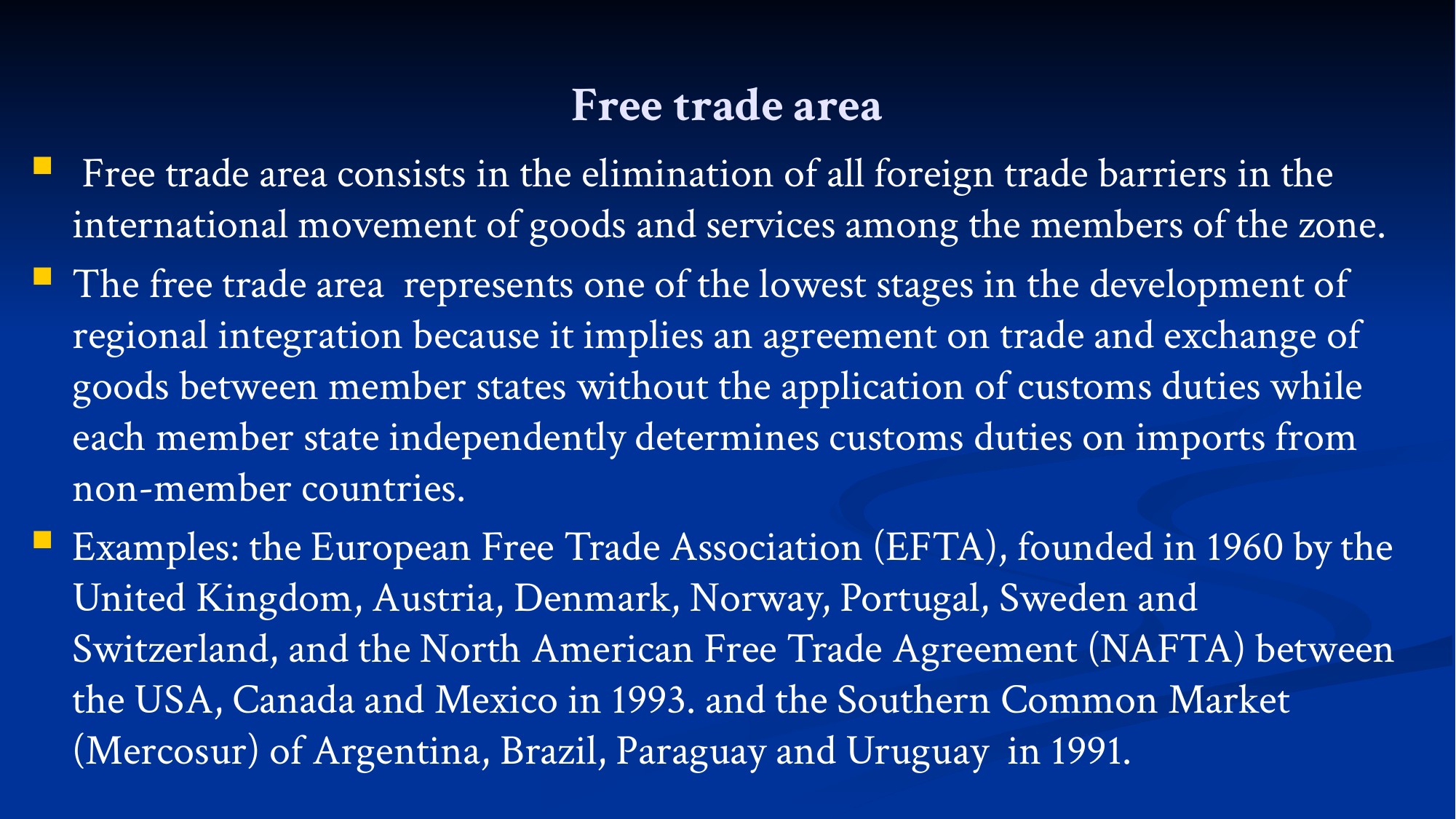

# Free trade area
 Free trade area consists in the elimination of all foreign trade barriers in the international movement of goods and services among the members of the zone.
The free trade area  represents one of the lowest stages in the development of regional integration because it implies an agreement on trade and exchange of goods between member states without the application of customs duties while each member state independently determines customs duties on imports from non-member countries.
Examples: the European Free Trade Association (EFTA), founded in 1960 by the United Kingdom, Austria, Denmark, Norway, Portugal, Sweden and Switzerland, and the North American Free Trade Agreement (NAFTA) between the USA, Canada and Mexico in 1993. and the Southern Common Market (Mercosur) of Argentina, Brazil, Paraguay and Uruguay  in 1991.